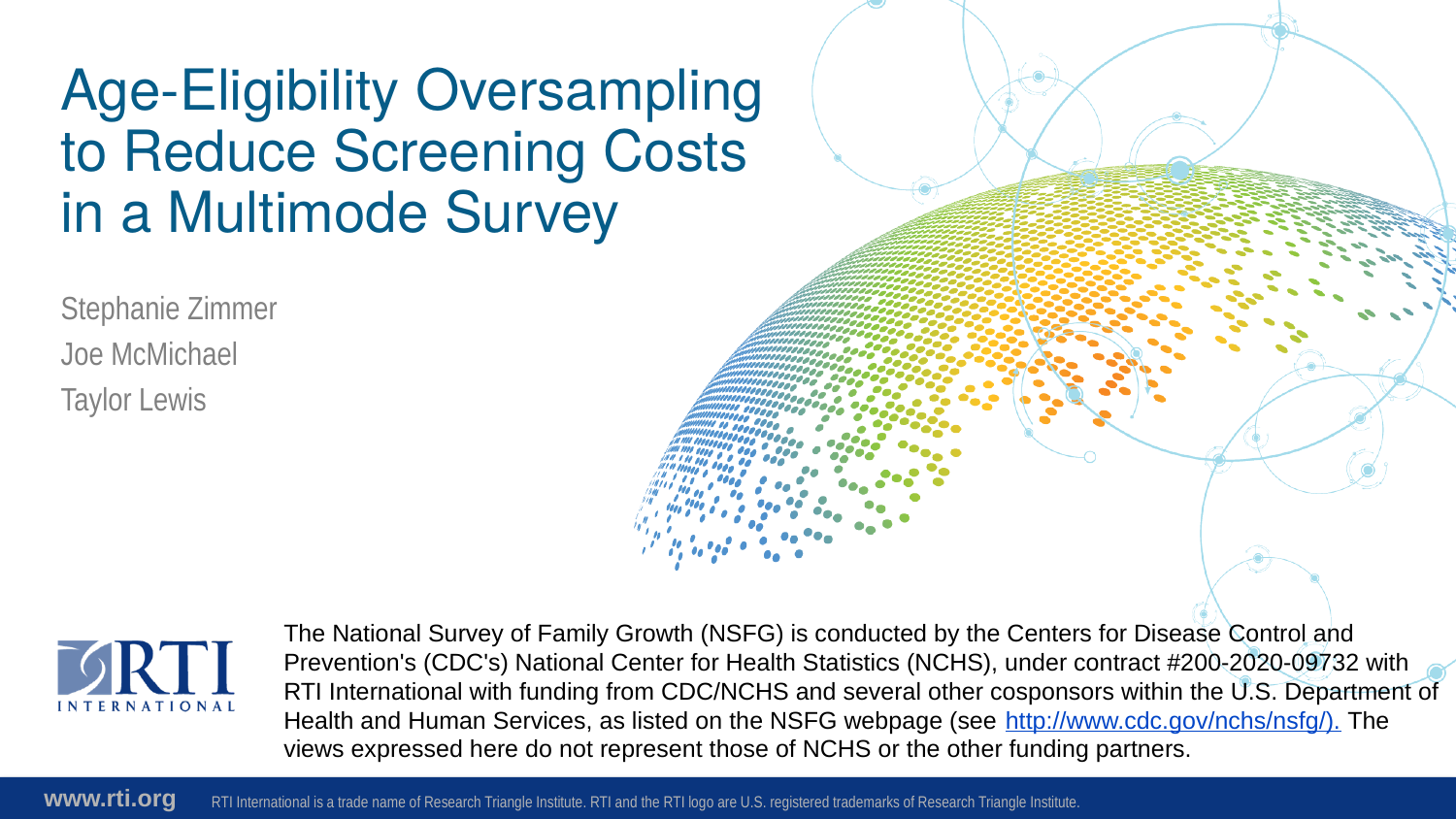

# Age-Eligibility Oversampling to Reduce Screening Costs in a Multimode Survey
Stephanie Zimmer
Joe McMichael
Taylor Lewis
The National Survey of Family Growth (NSFG) is conducted by the Centers for Disease Control and Prevention's (CDC's) National Center for Health Statistics (NCHS), under contract #200-2020-09732 with RTI International with funding from CDC/NCHS and several other cosponsors within the U.S. Department of Health and Human Services, as listed on the NSFG webpage (see http://www.cdc.gov/nchs/nsfg/). The views expressed here do not represent those of NCHS or the other funding partners.